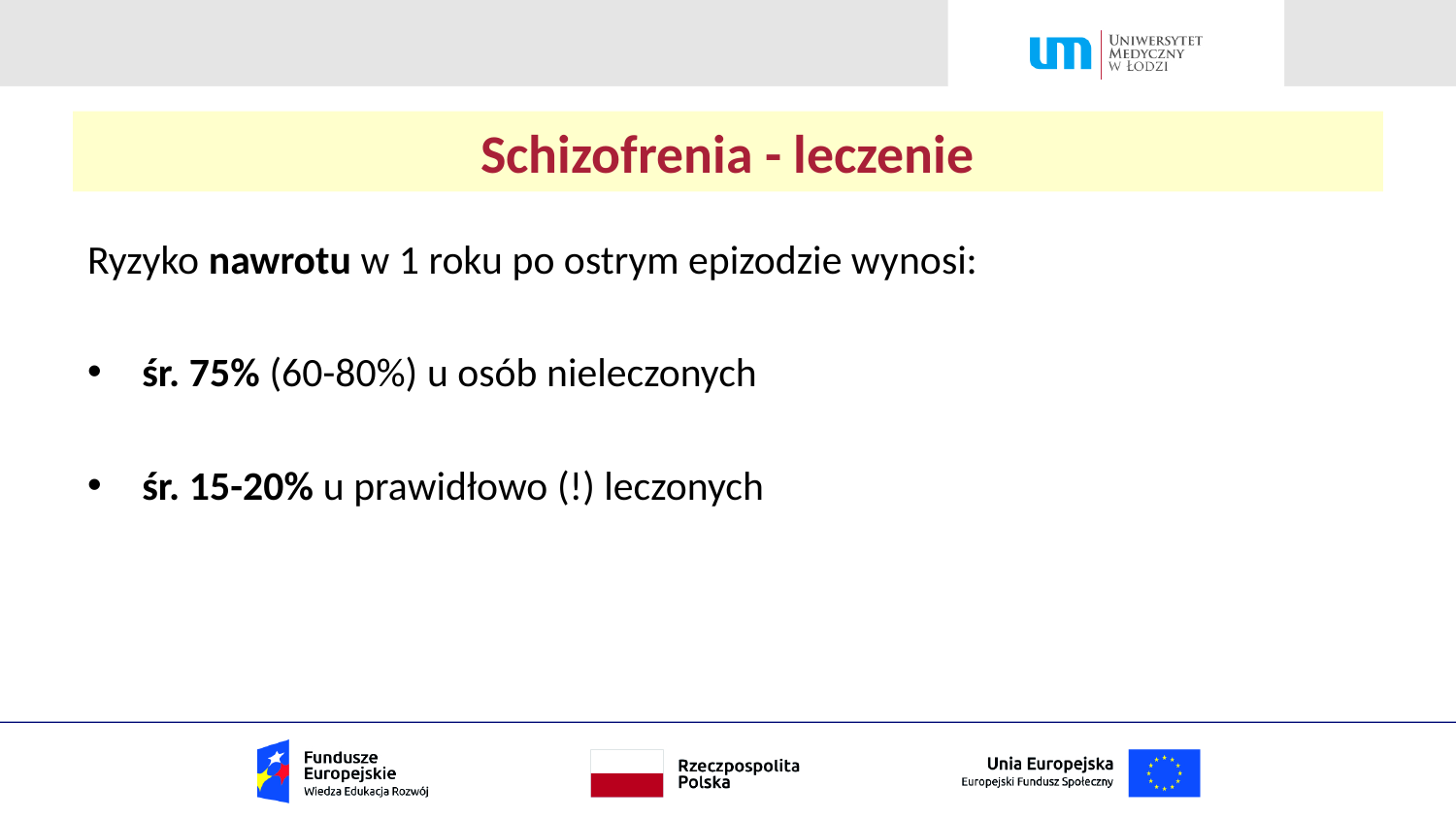

# Schizofrenia - leczenie
Ryzyko nawrotu w 1 roku po ostrym epizodzie wynosi:

śr. 75% (60-80%) u osób nieleczonych

śr. 15-20% u prawidłowo (!) leczonych